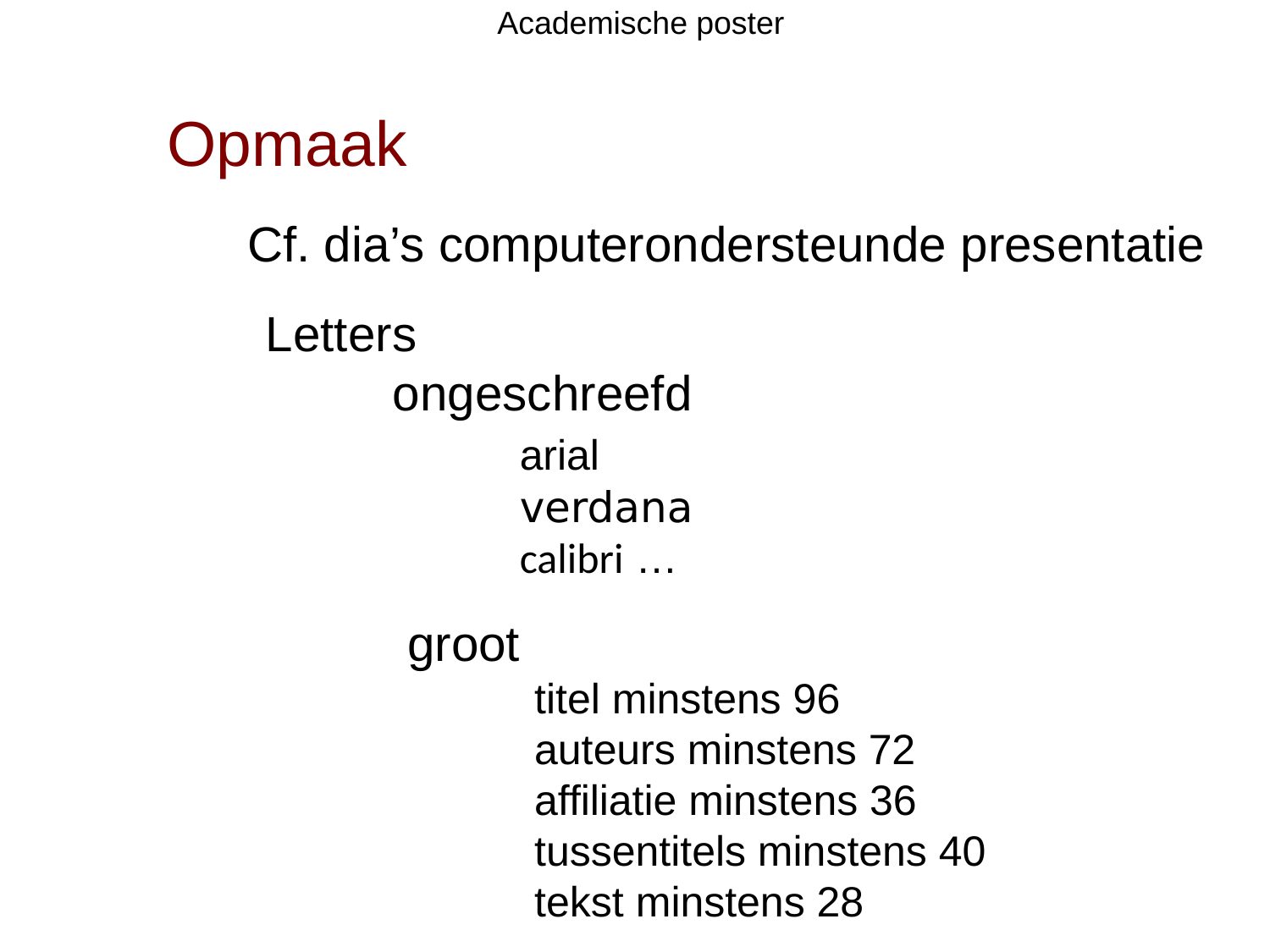

Academische poster
Opmaak
Cf. dia’s computerondersteunde presentatie
Letters
	ongeschreefd
		arial
		verdana
		calibri …
groot
	titel minstens 96
	auteurs minstens 72
	affiliatie minstens 36
	tussentitels minstens 40
	tekst minstens 28